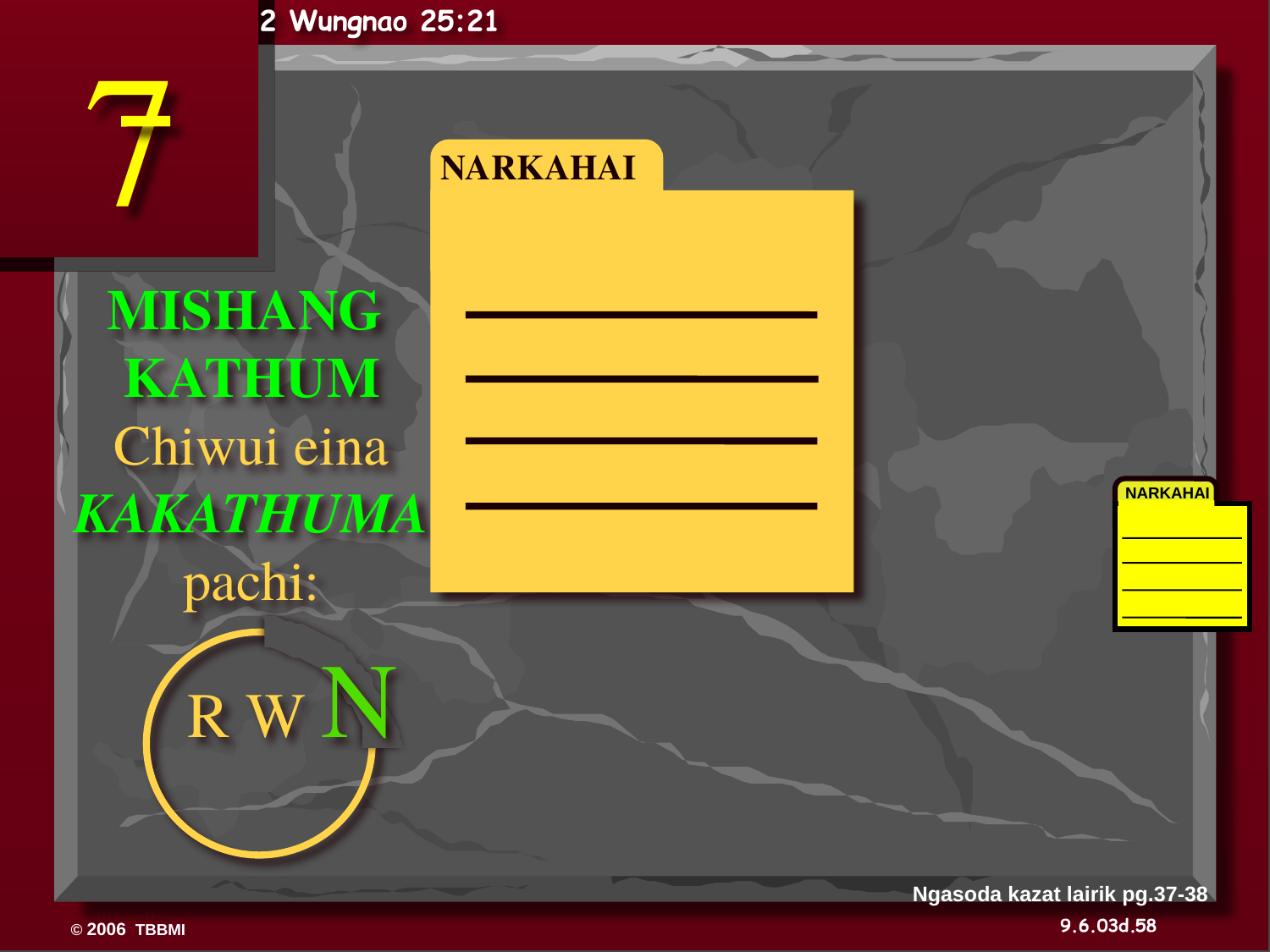

2 Wungnao 25:21

NARKAHAI

MISHANG
KATHUM
Chiwui eina
KAKATHUMA
pachi:

R W N

  NARKAHAI

Ngasoda kazat lairik pg.37-38
58